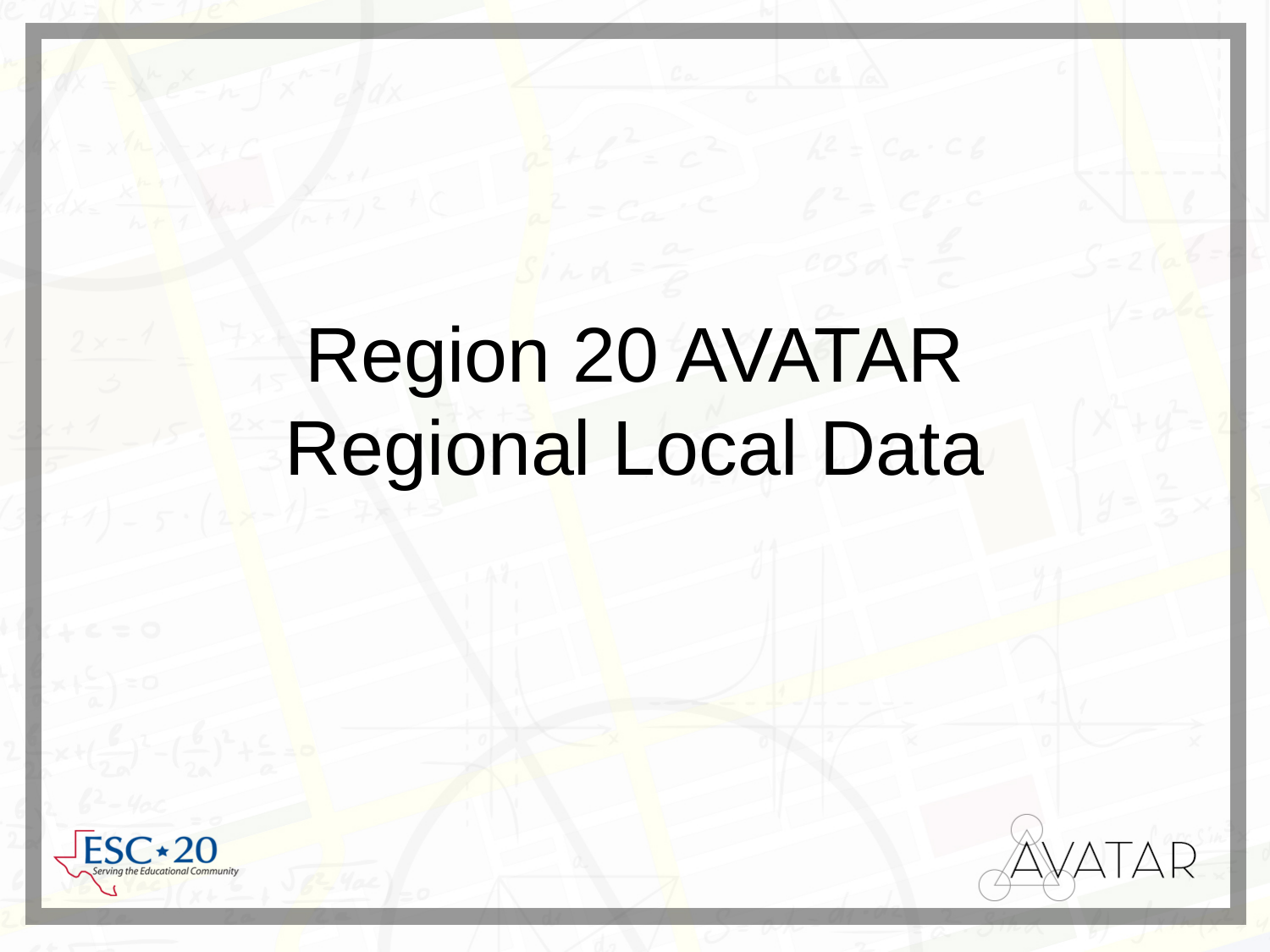

# Region 20 AVATAR Regional Local Data